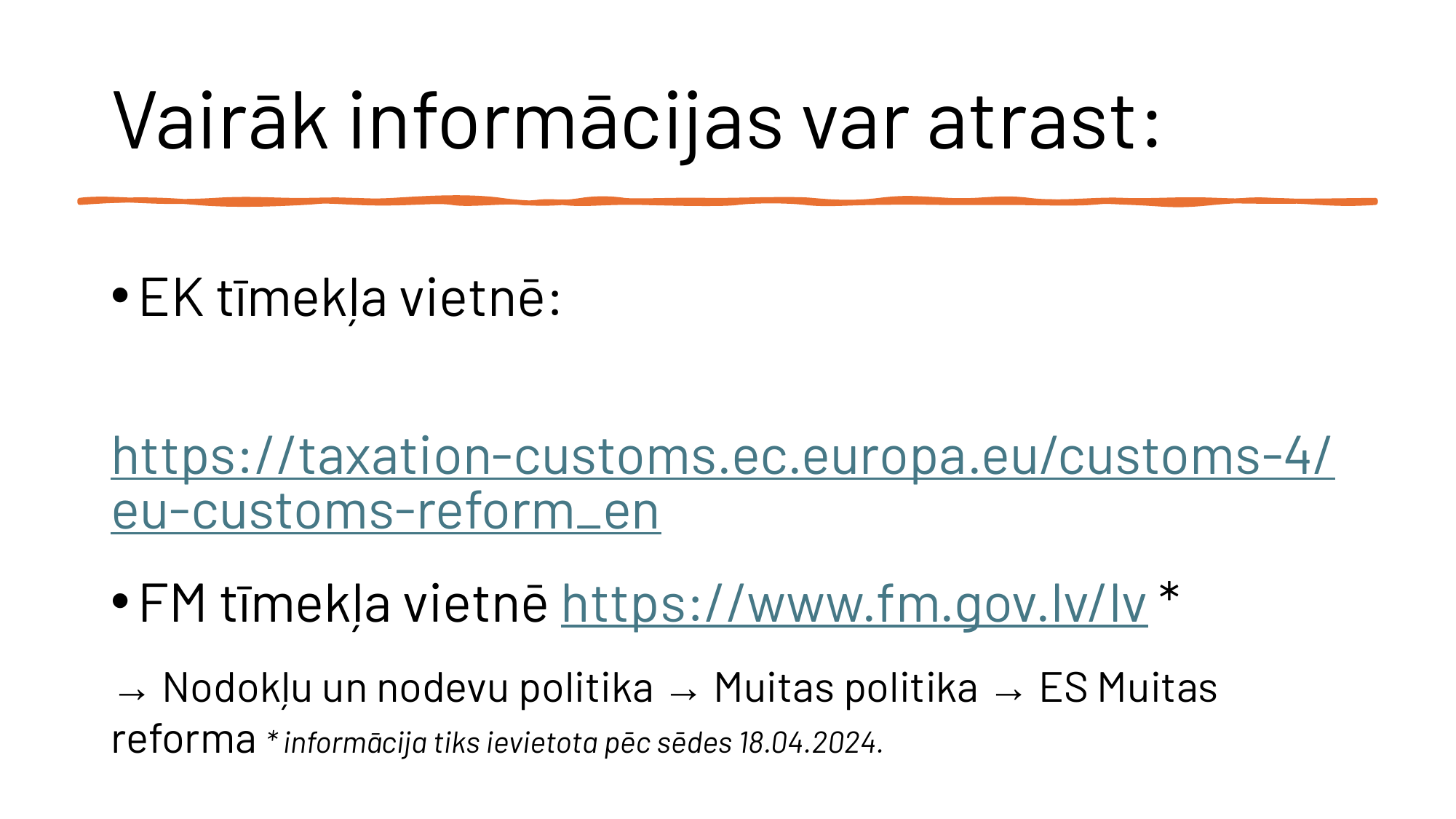

# Vairāk informācijas var atrast:

EK tīmekļa vietnē:
 https://taxation-customs.ec.europa.eu/customs-4/eu-customs-reform_en
FM tīmekļa vietnē https://www.fm.gov.lv/lv *
→ Nodokļu un nodevu politika → Muitas politika → ES Muitas reforma * informācija tiks ievietota pēc sēdes 18.04.2024.